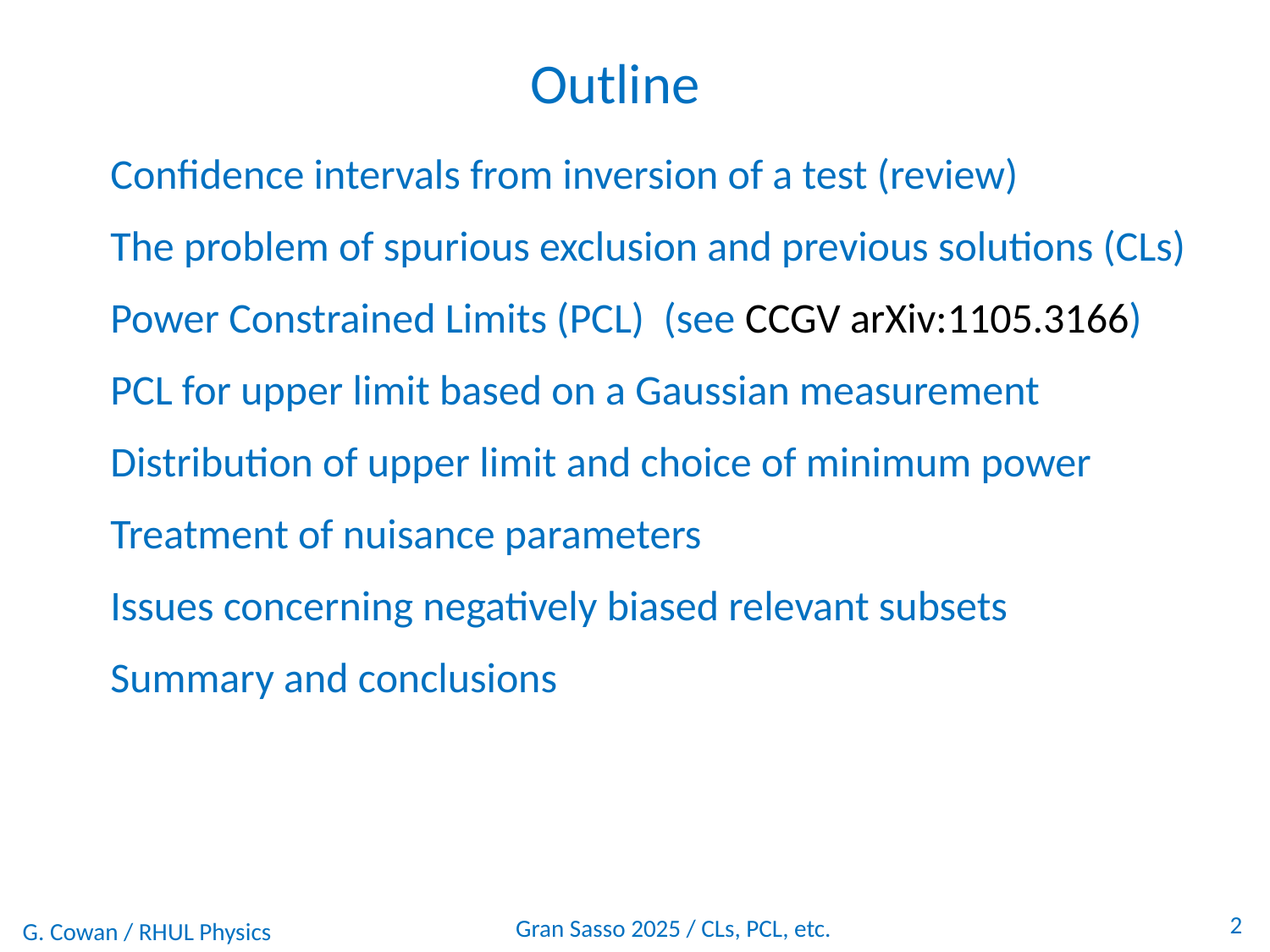

Outline
Confidence intervals from inversion of a test (review)
The problem of spurious exclusion and previous solutions (CLs)
Power Constrained Limits (PCL)  (see CCGV arXiv:1105.3166)
PCL for upper limit based on a Gaussian measurement
Distribution of upper limit and choice of minimum power
Treatment of nuisance parameters
Issues concerning negatively biased relevant subsets
Summary and conclusions

2
Gran Sasso 2025 / CLs, PCL, etc.
G. Cowan / RHUL Physics